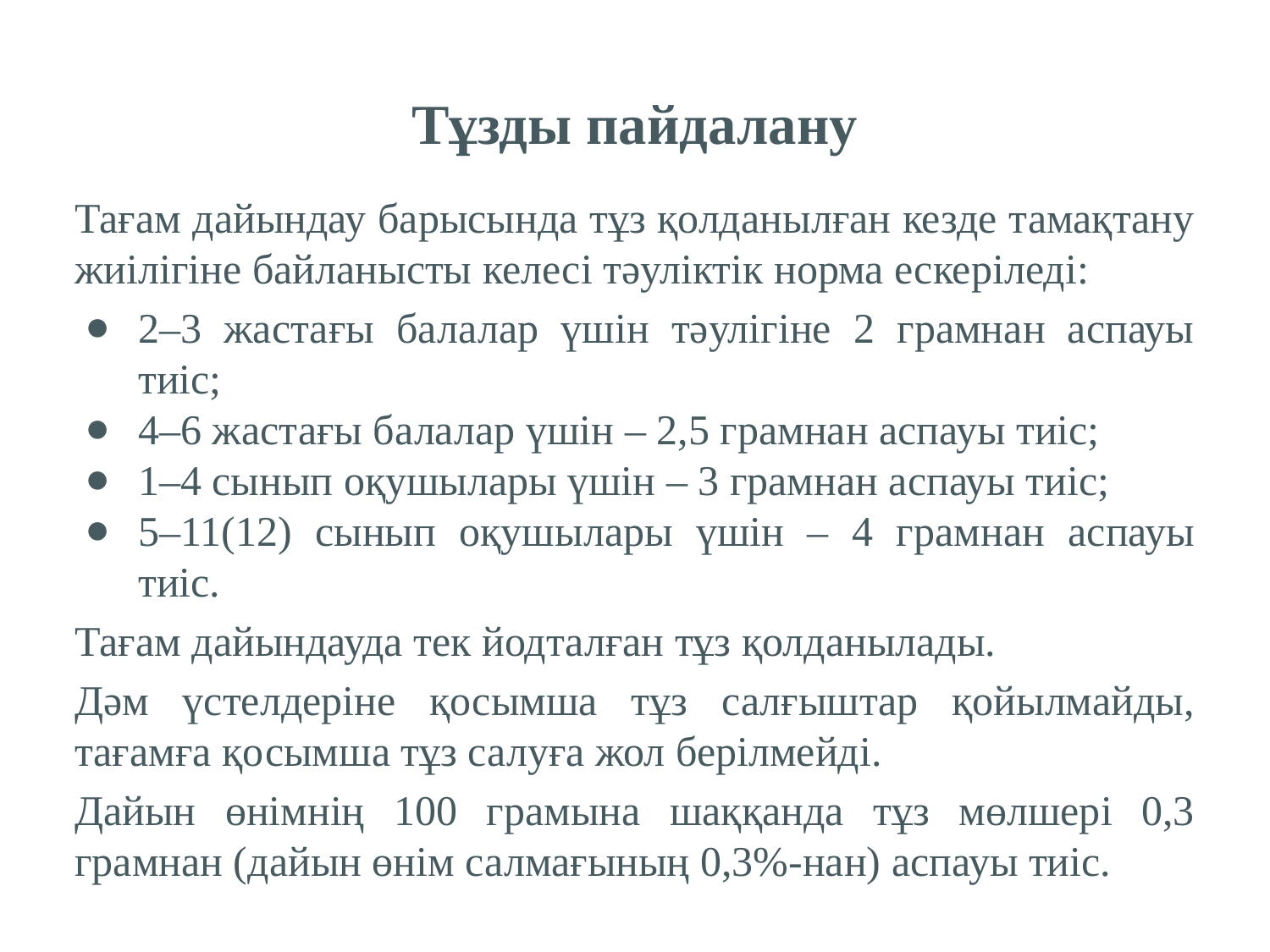

Тұзды пайдалану
Тағам дайындау барысында тұз қолданылған кезде тамақтану жиілігіне байланысты келесі тәуліктік норма ескеріледі:
2–3 жастағы балалар үшін тәулігіне 2 грамнан аспауы тиіс;
4–6 жастағы балалар үшін – 2,5 грамнан аспауы тиіс;
1–4 сынып оқушылары үшін – 3 грамнан аспауы тиіс;
5–11(12) сынып оқушылары үшін – 4 грамнан аспауы тиіс.
Тағам дайындауда тек йодталған тұз қолданылады.
Дәм үстелдеріне қосымша тұз салғыштар қойылмайды, тағамға қосымша тұз салуға жол берілмейді.
Дайын өнімнің 100 грамына шаққанда тұз мөлшері 0,3 грамнан (дайын өнім салмағының 0,3%-нан) аспауы тиіс.